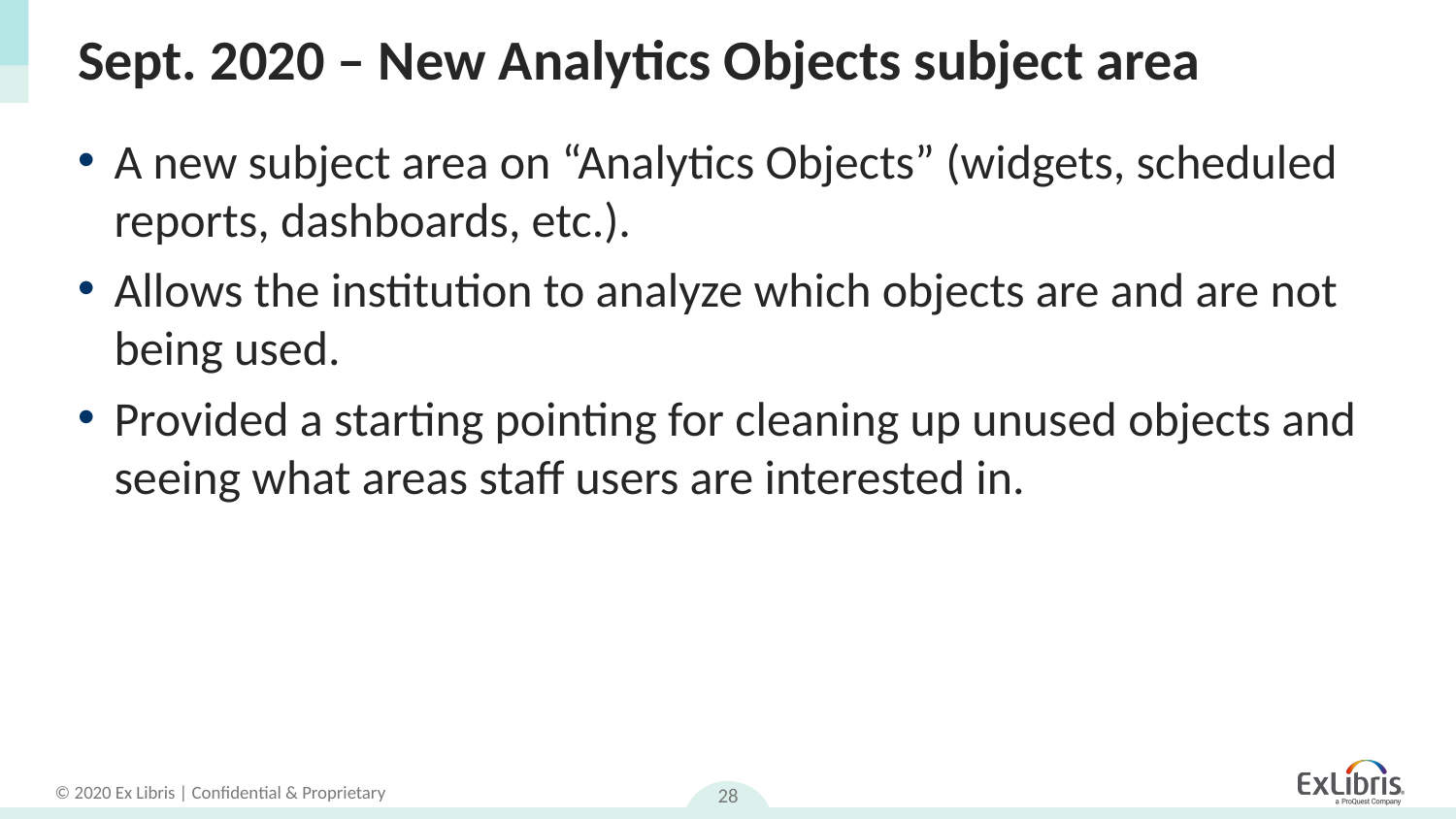

# Sept. 2020 – New Analytics Objects subject area
A new subject area on “Analytics Objects” (widgets, scheduled reports, dashboards, etc.).
Allows the institution to analyze which objects are and are not being used.
Provided a starting pointing for cleaning up unused objects and seeing what areas staff users are interested in.
28